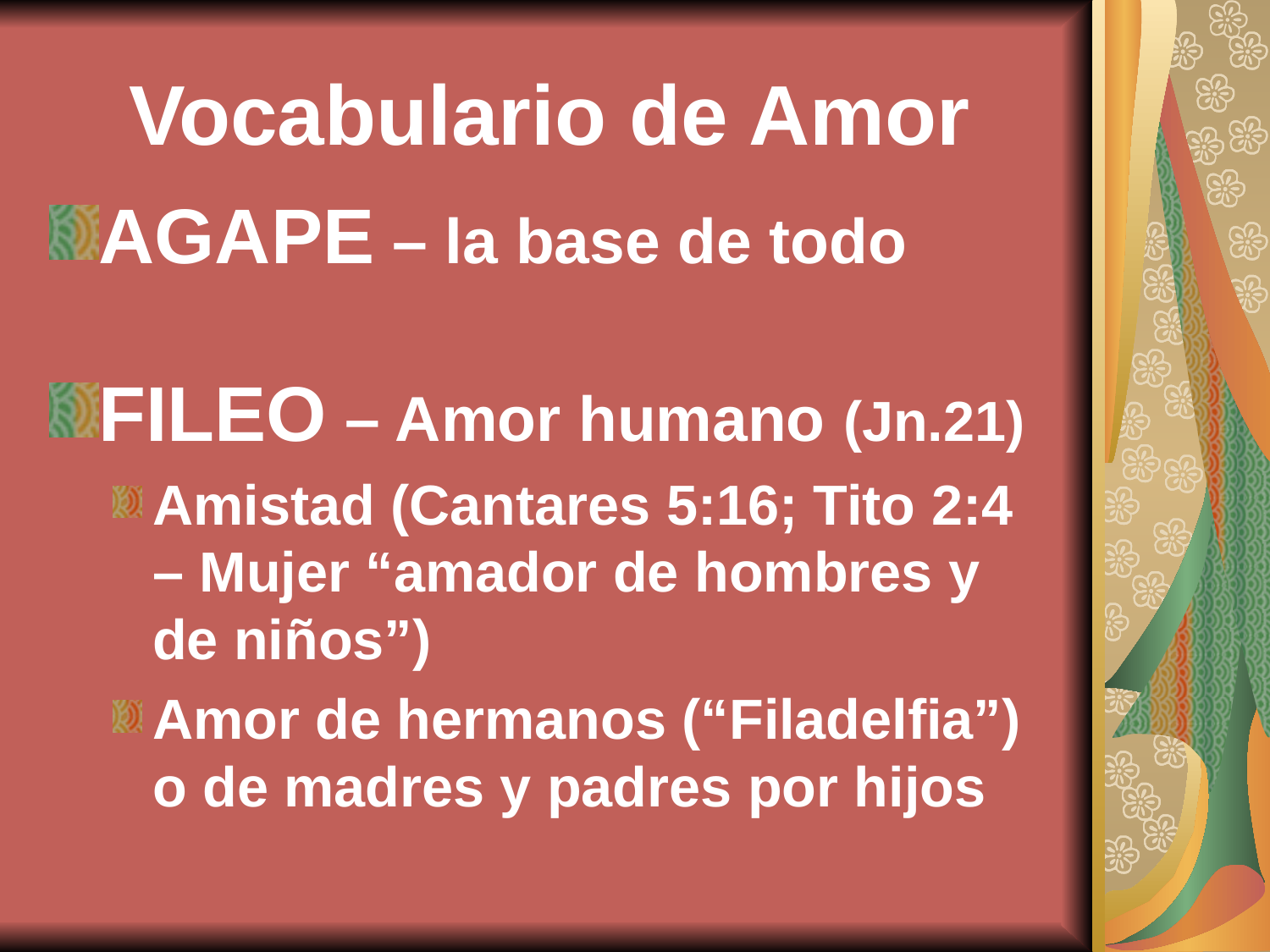

# Vocabulario de Amor
AGAPE – la base de todo

FILEO – Amor humano (Jn.21)
Amistad (Cantares 5:16; Tito 2:4 – Mujer “amador de hombres y de niños”)
Amor de hermanos (“Filadelfia”) o de madres y padres por hijos